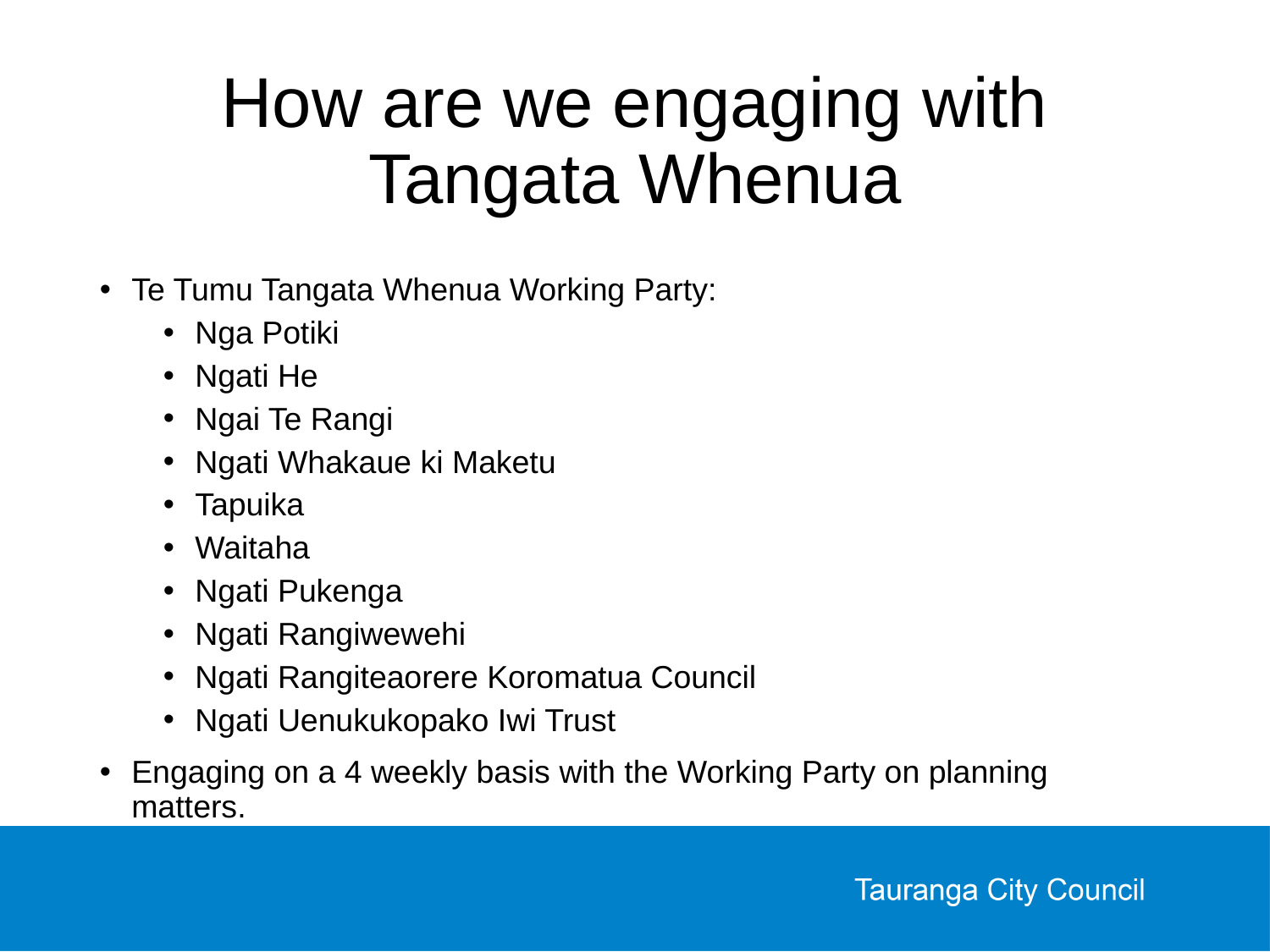

# How are we engaging with Tangata Whenua
Te Tumu Tangata Whenua Working Party:
Nga Potiki
Ngati He
Ngai Te Rangi
Ngati Whakaue ki Maketu
Tapuika
Waitaha
Ngati Pukenga
Ngati Rangiwewehi
Ngati Rangiteaorere Koromatua Council
Ngati Uenukukopako Iwi Trust
Engaging on a 4 weekly basis with the Working Party on planning matters.